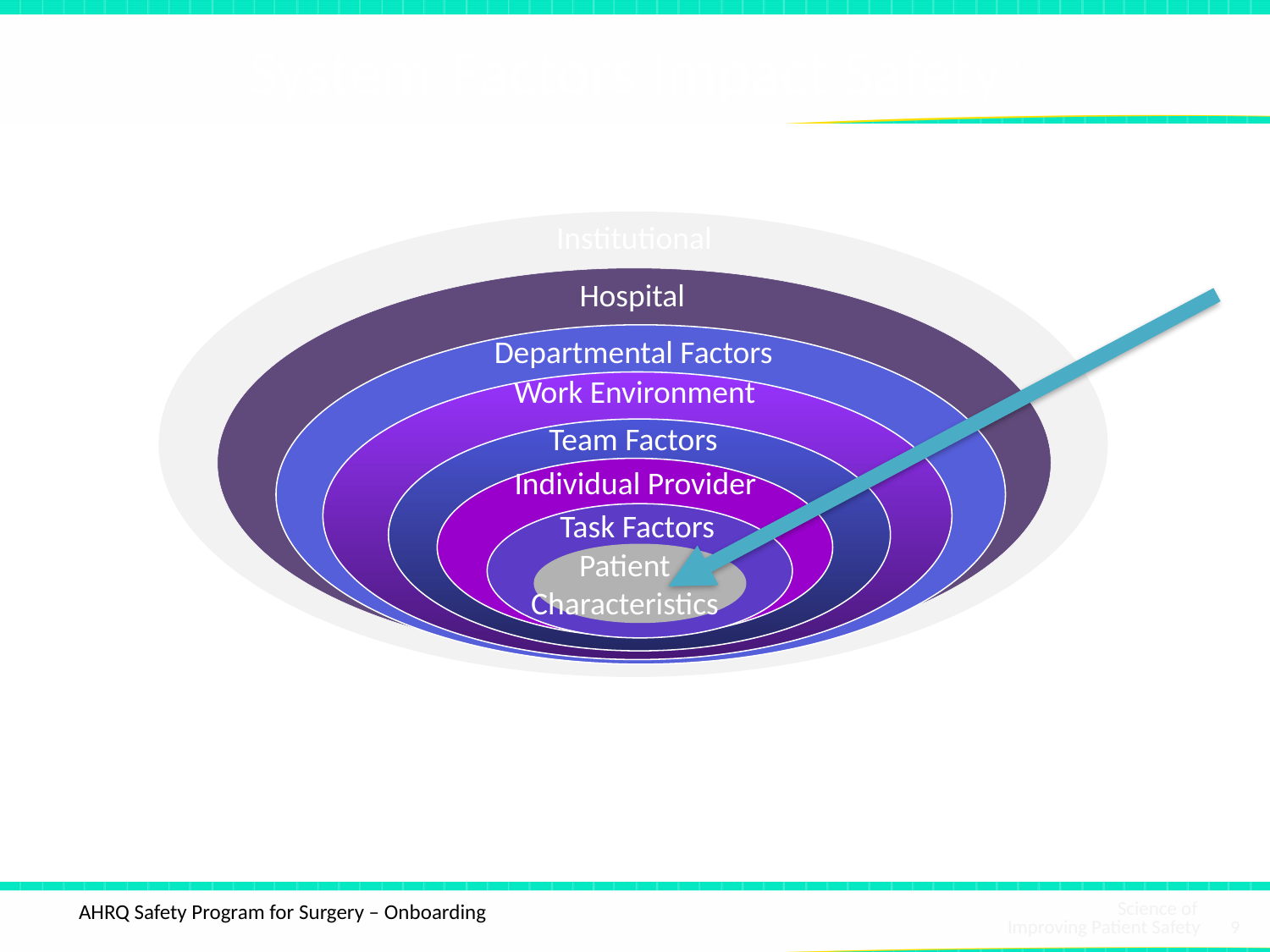

# System Factors Impact Safety5

Institutional

Hospital

Departmental Factors
Work Environment

Team Factors

Individual Provider

Task Factors

Patient Characteristics